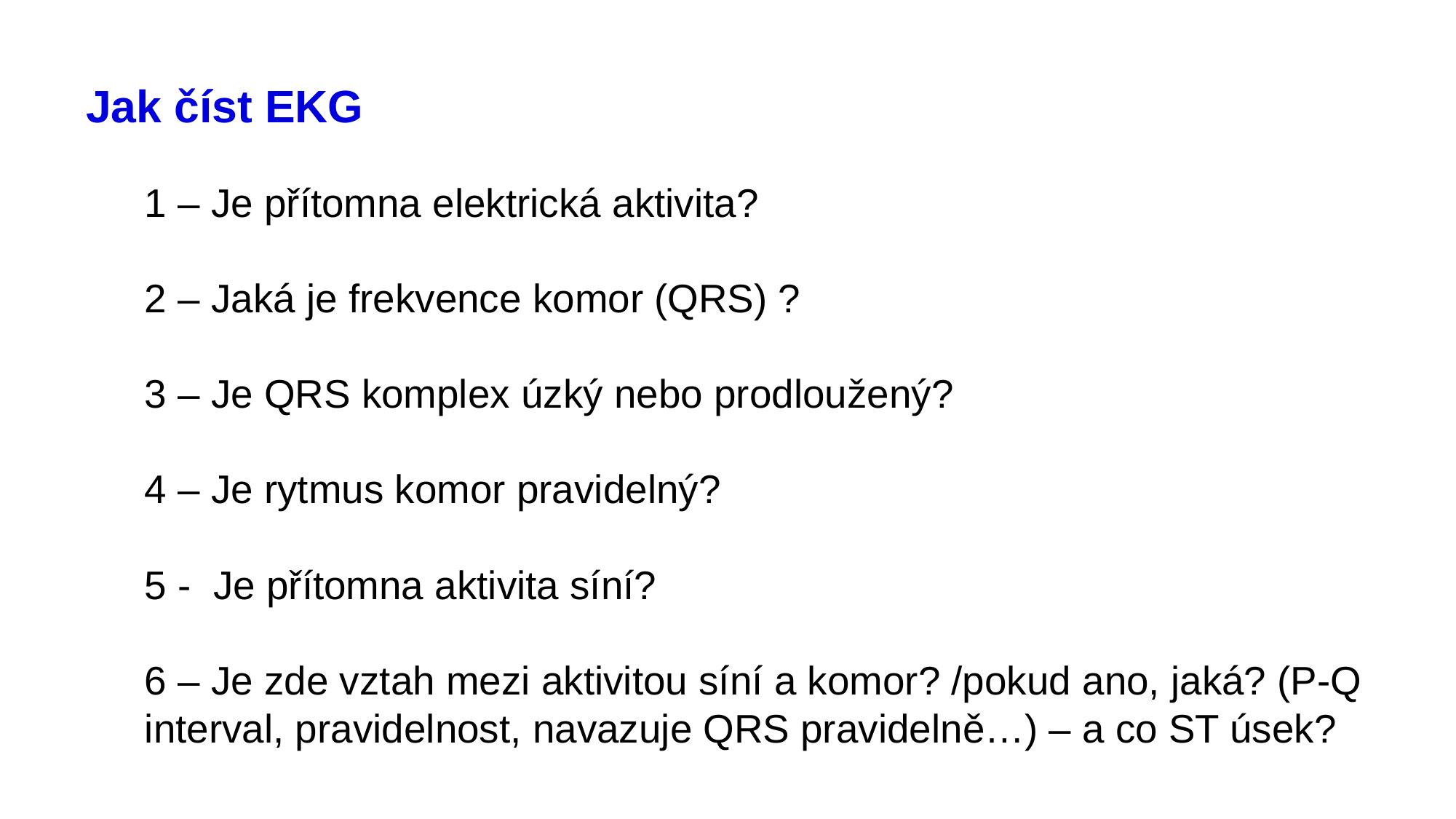

# Jak číst EKG
1 – Je přítomna elektrická aktivita?

2 – Jaká je frekvence komor (QRS) ?

3 – Je QRS komplex úzký nebo prodloužený?

4 – Je rytmus komor pravidelný?

5 -  Je přítomna aktivita síní?

6 – Je zde vztah mezi aktivitou síní a komor? /pokud ano, jaká? (P-Q interval, pravidelnost, navazuje QRS pravidelně…) – a co ST úsek?